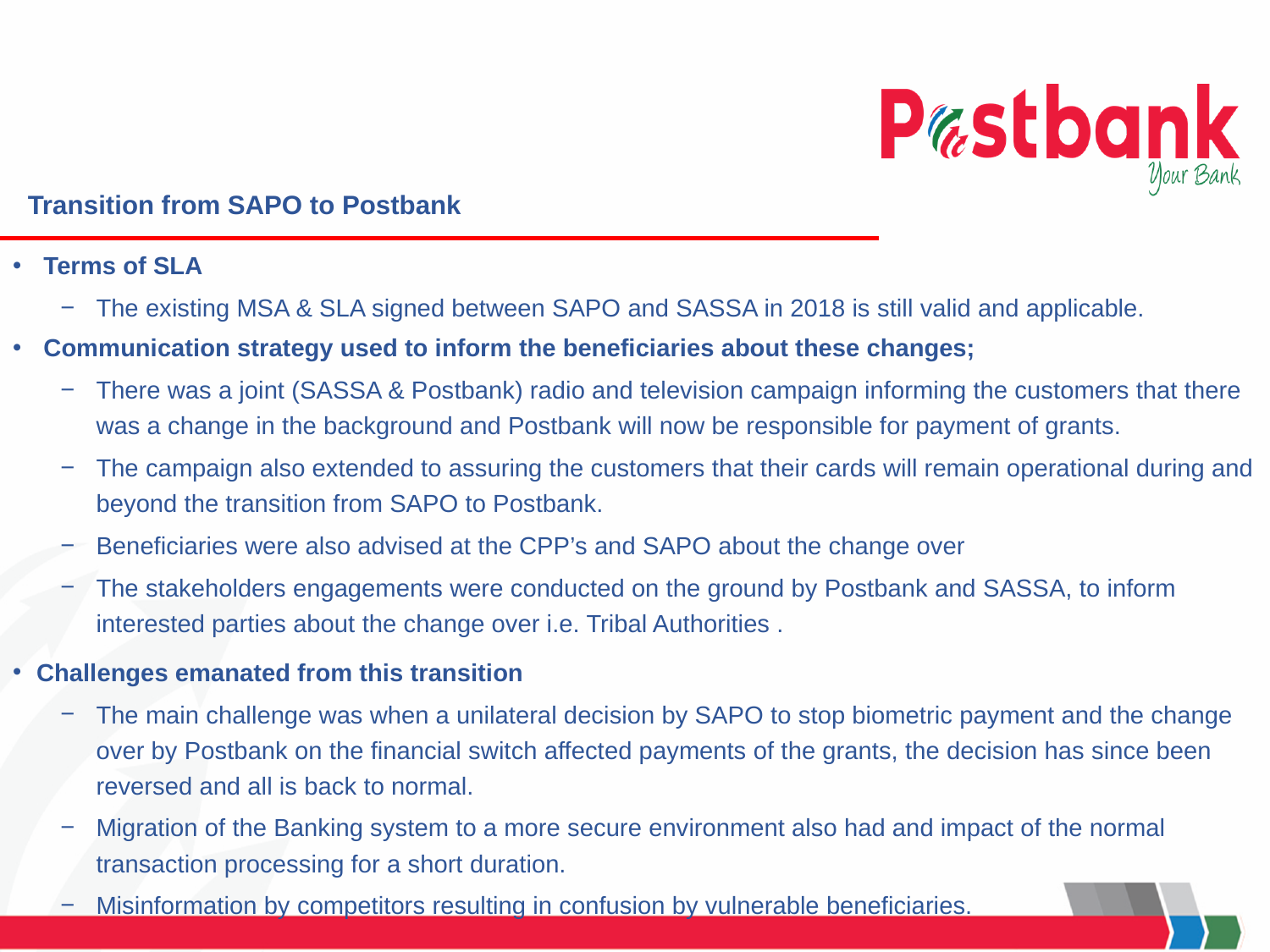

# Transition from SAPO to Postbank
 Terms of SLA
The existing MSA & SLA signed between SAPO and SASSA in 2018 is still valid and applicable.
 Communication strategy used to inform the beneficiaries about these changes;
There was a joint (SASSA & Postbank) radio and television campaign informing the customers that there was a change in the background and Postbank will now be responsible for payment of grants.
The campaign also extended to assuring the customers that their cards will remain operational during and beyond the transition from SAPO to Postbank.
Beneficiaries were also advised at the CPP’s and SAPO about the change over
The stakeholders engagements were conducted on the ground by Postbank and SASSA, to inform interested parties about the change over i.e. Tribal Authorities .
Challenges emanated from this transition
The main challenge was when a unilateral decision by SAPO to stop biometric payment and the change over by Postbank on the financial switch affected payments of the grants, the decision has since been reversed and all is back to normal.
Migration of the Banking system to a more secure environment also had and impact of the normal transaction processing for a short duration.
Misinformation by competitors resulting in confusion by vulnerable beneficiaries.